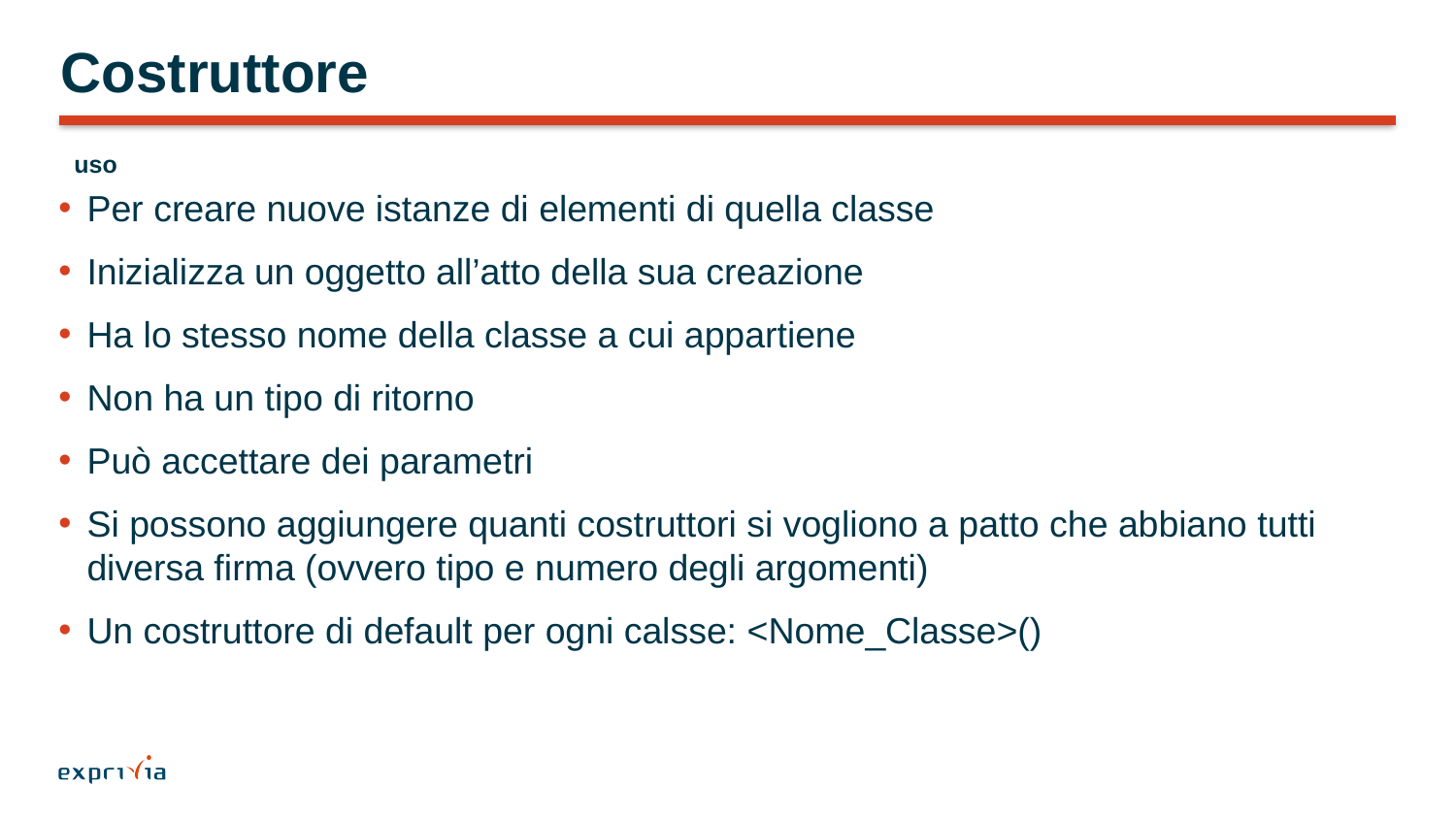

# Costruttore
uso
Per creare nuove istanze di elementi di quella classe
Inizializza un oggetto all’atto della sua creazione
Ha lo stesso nome della classe a cui appartiene
Non ha un tipo di ritorno
Può accettare dei parametri
Si possono aggiungere quanti costruttori si vogliono a patto che abbiano tutti diversa firma (ovvero tipo e numero degli argomenti)
Un costruttore di default per ogni calsse: <Nome_Classe>()